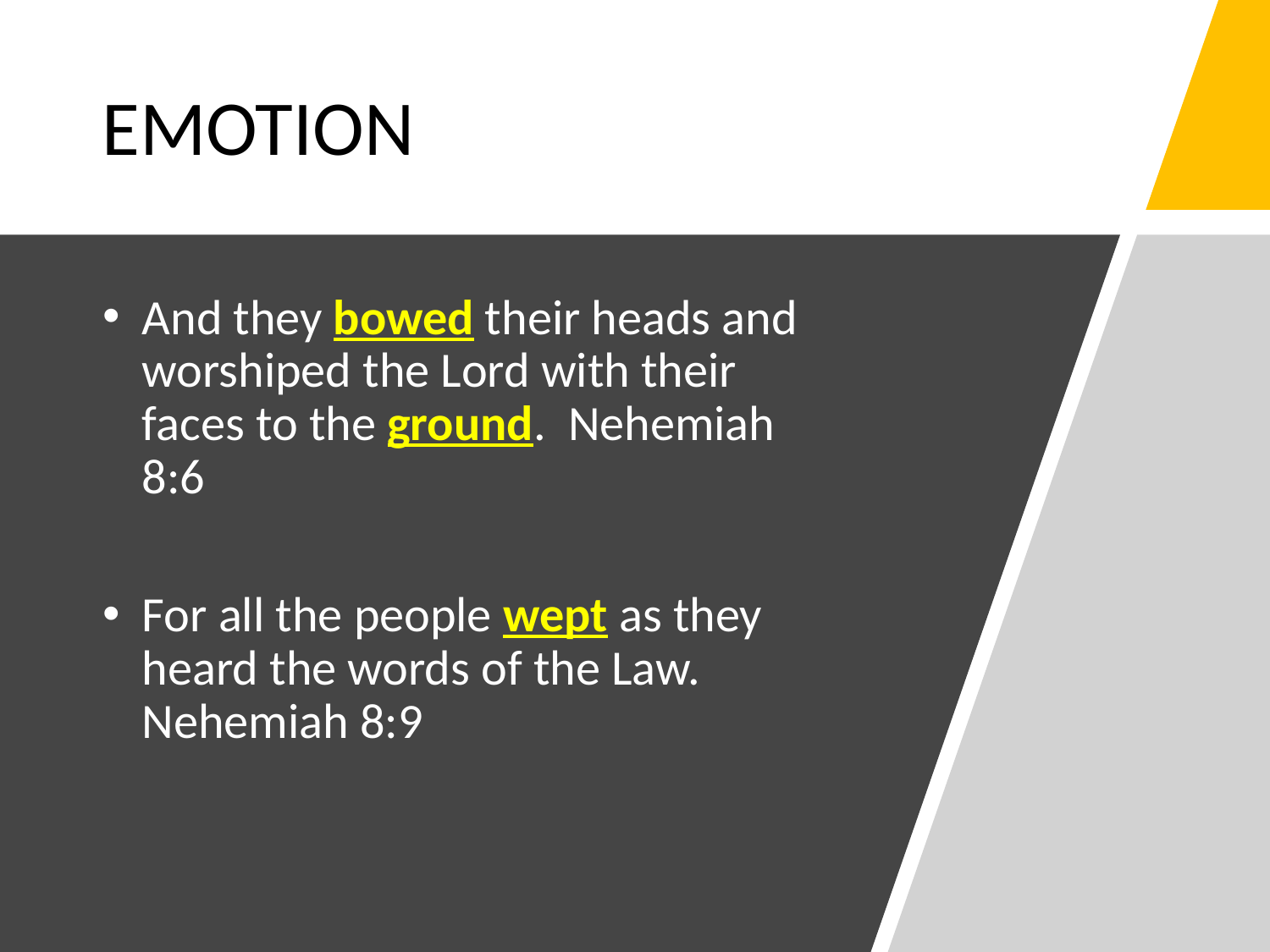

EMOTION

And they bowed their heads and worshiped the Lord with their faces to the ground.  Nehemiah 8:6

For all the people wept as they heard the words of the Law.  Nehemiah 8:9